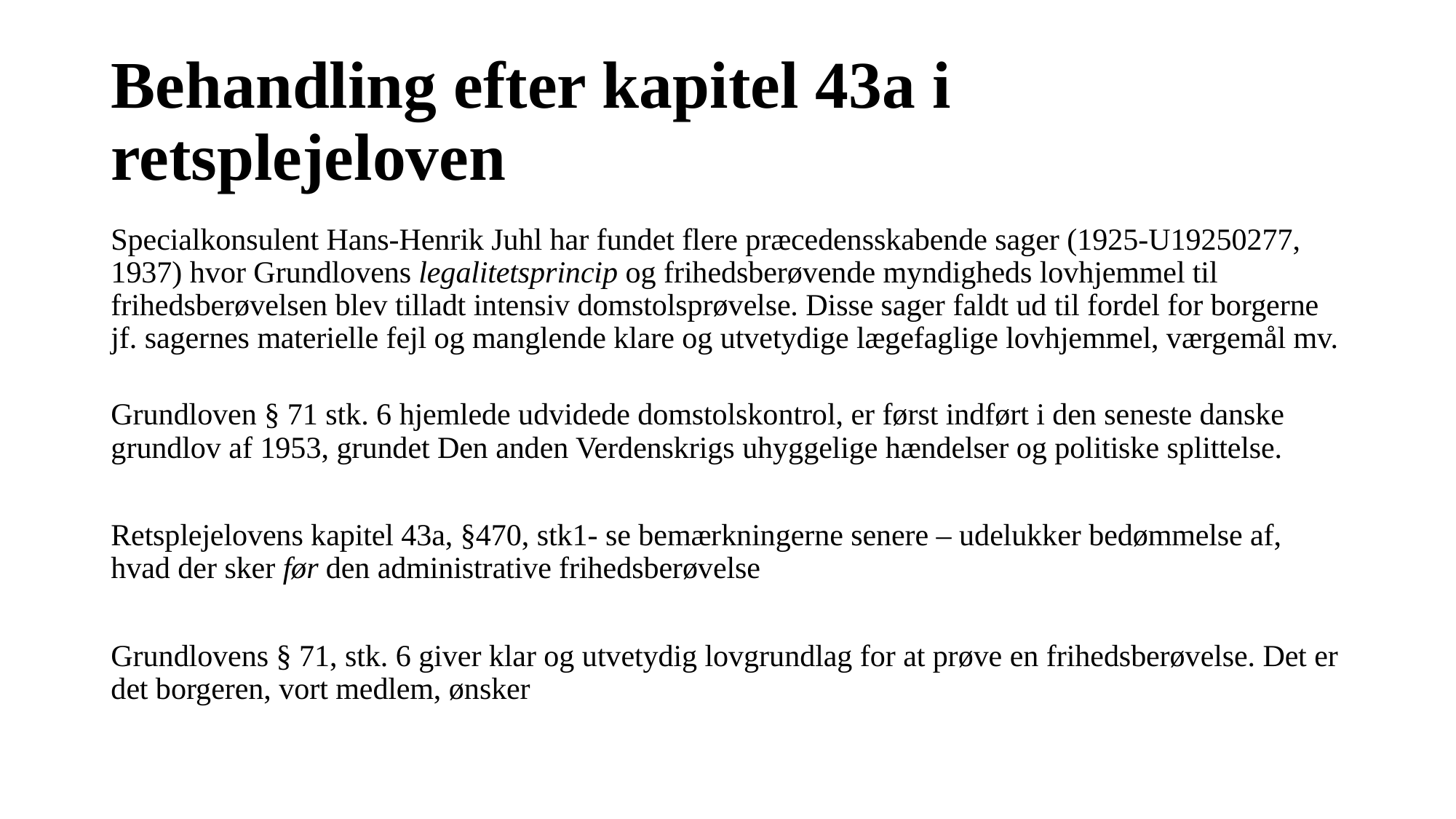

# Behandling efter kapitel 43a i retsplejeloven
Specialkonsulent Hans-Henrik Juhl har fundet flere præcedensskabende sager (1925-U19250277, 1937) hvor Grundlovens legalitetsprincip og frihedsberøvende myndigheds lovhjemmel til frihedsberøvelsen blev tilladt intensiv domstolsprøvelse. Disse sager faldt ud til fordel for borgerne jf. sagernes materielle fejl og manglende klare og utvetydige lægefaglige lovhjemmel, værgemål mv.
Grundloven § 71 stk. 6 hjemlede udvidede domstolskontrol, er først indført i den seneste danske grundlov af 1953, grundet Den anden Verdenskrigs uhyggelige hændelser og politiske splittelse.

Retsplejelovens kapitel 43a, §470, stk1- se bemærkningerne senere – udelukker bedømmelse af, hvad der sker før den administrative frihedsberøvelse

Grundlovens § 71, stk. 6 giver klar og utvetydig lovgrundlag for at prøve en frihedsberøvelse. Det er det borgeren, vort medlem, ønsker